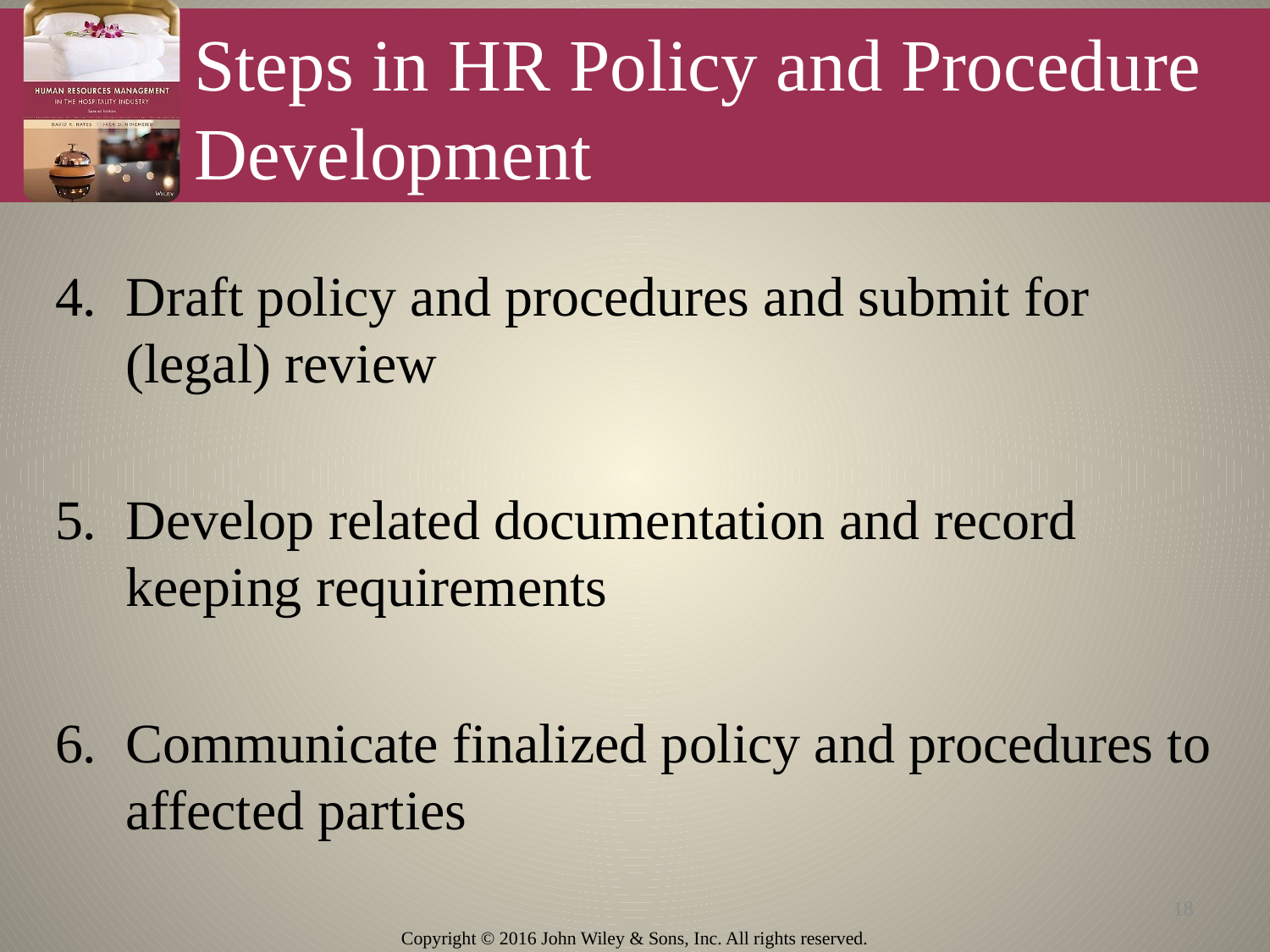

# Steps in HR Policy and Procedure Development
Draft policy and procedures and submit for (legal) review

Develop related documentation and record keeping requirements

Communicate finalized policy and procedures to affected parties

18